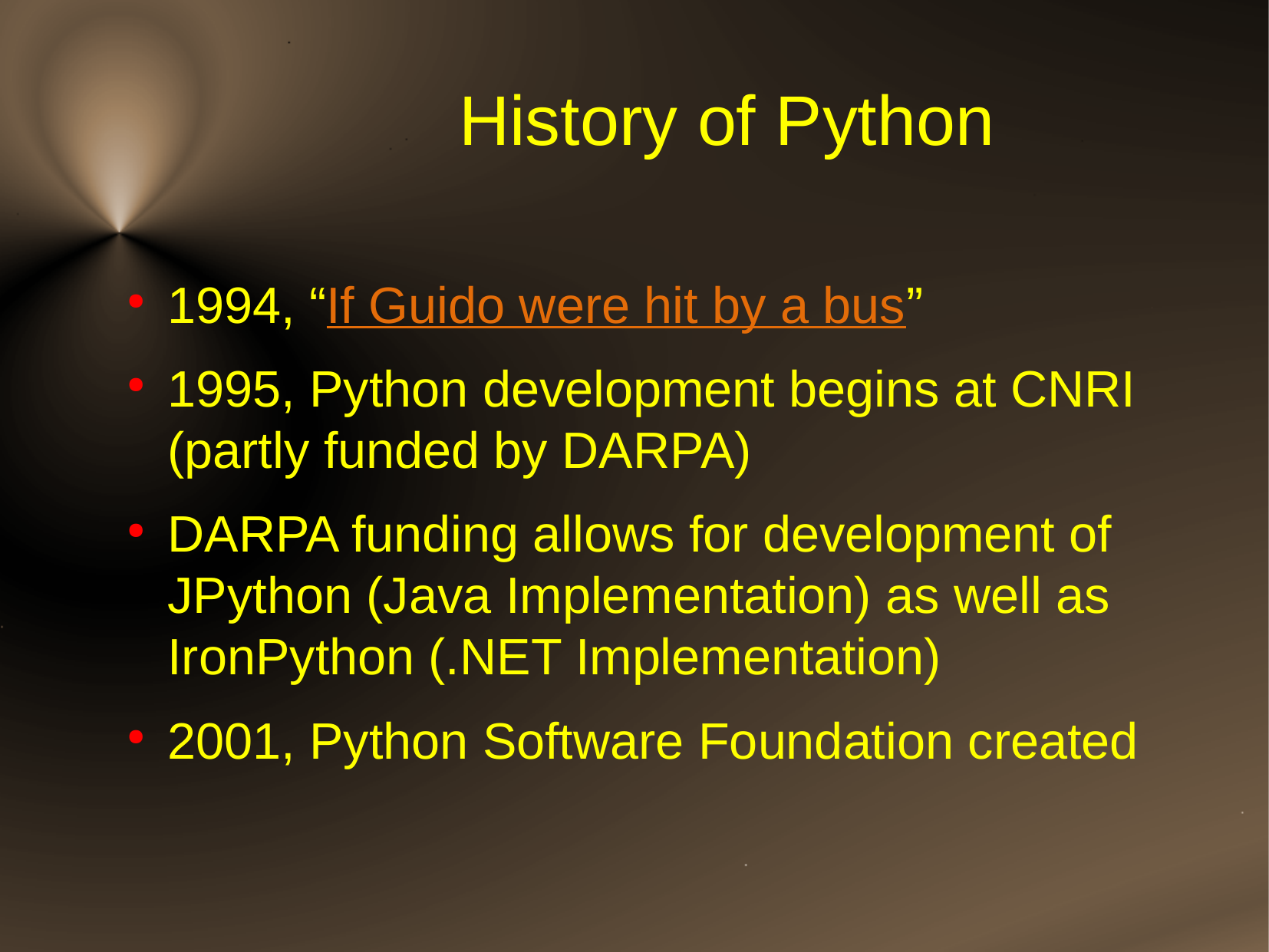

History of Python
1994, “If Guido were hit by a bus”
1995, Python development begins at CNRI (partly funded by DARPA)
DARPA funding allows for development of JPython (Java Implementation) as well as IronPython (.NET Implementation)
2001, Python Software Foundation created